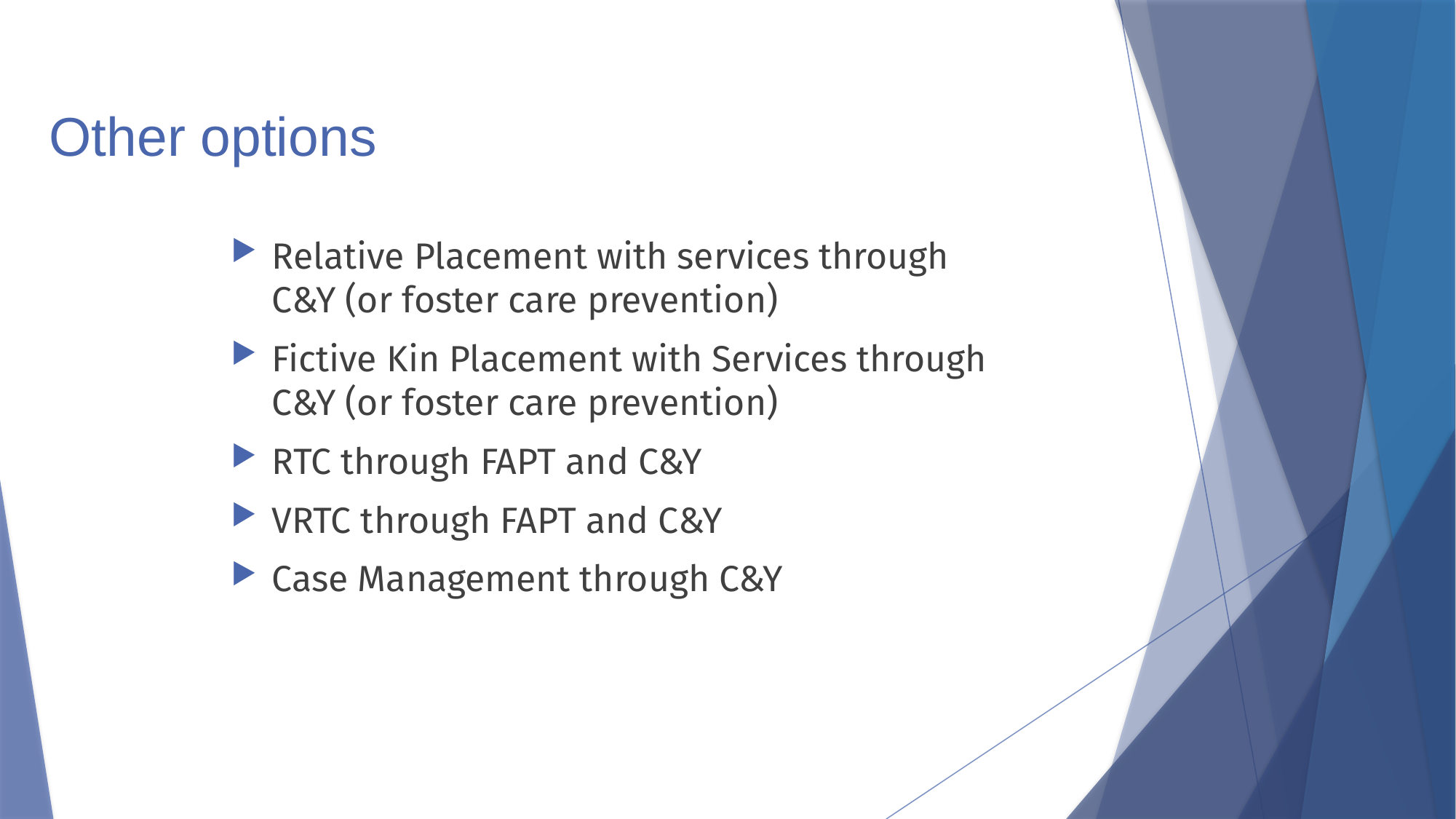

# Other options
Relative Placement with services through C&Y (or foster care prevention)
Fictive Kin Placement with Services through C&Y (or foster care prevention)
RTC through FAPT and C&Y
VRTC through FAPT and C&Y
Case Management through C&Y